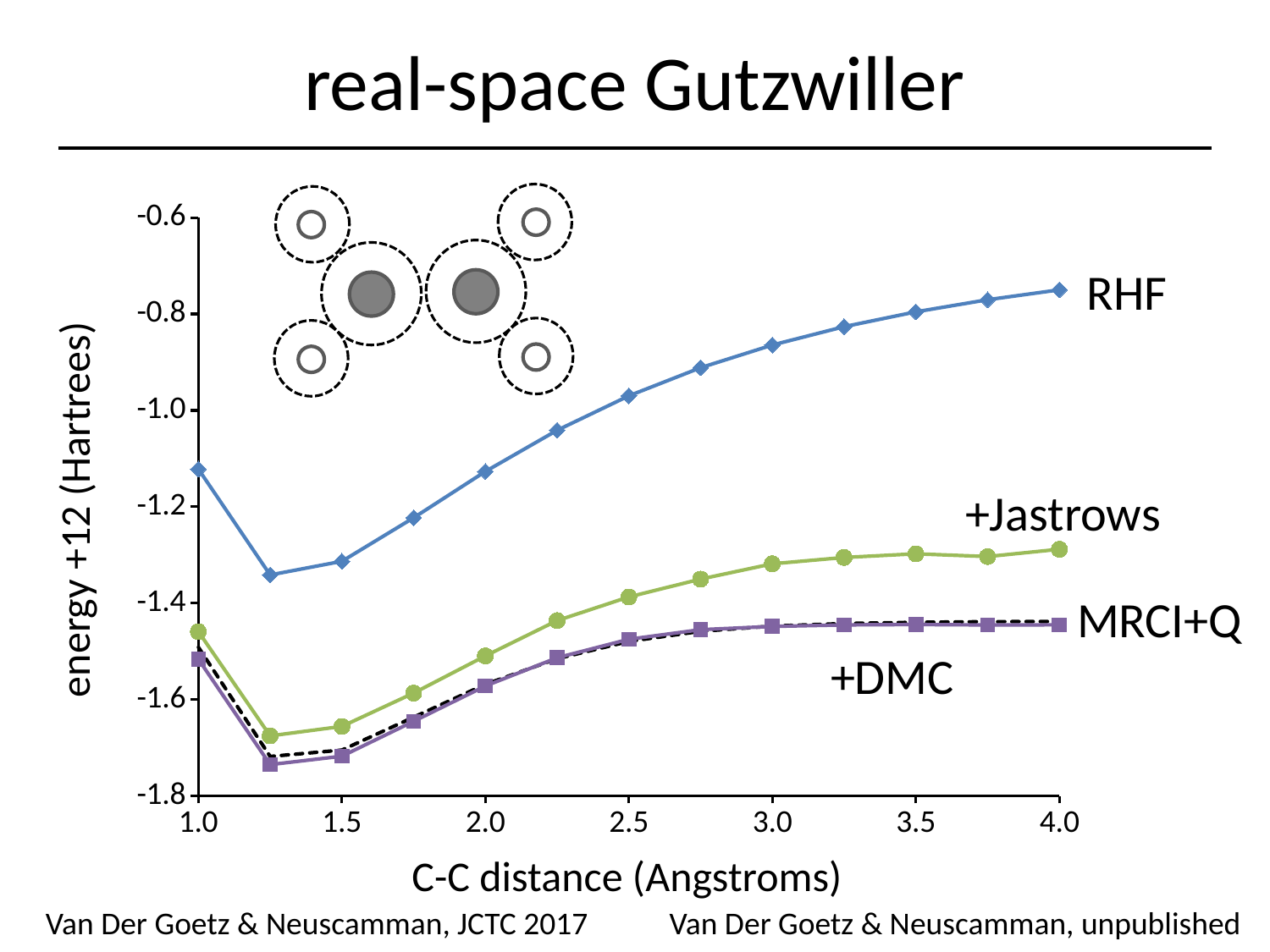

# real-space Gutzwiller

### Chart

| Category | CTJF-FABC-oo | CTJF-FABC-oo-DMC | RHF-SA | MRCI+Q |
|---|---|---|---|---|

RHF
+Jastrows
energy +12 (Hartrees)
MRCI+Q
+DMC
C-C distance (Angstroms)
Van Der Goetz & Neuscamman, JCTC 2017
Van Der Goetz & Neuscamman, unpublished